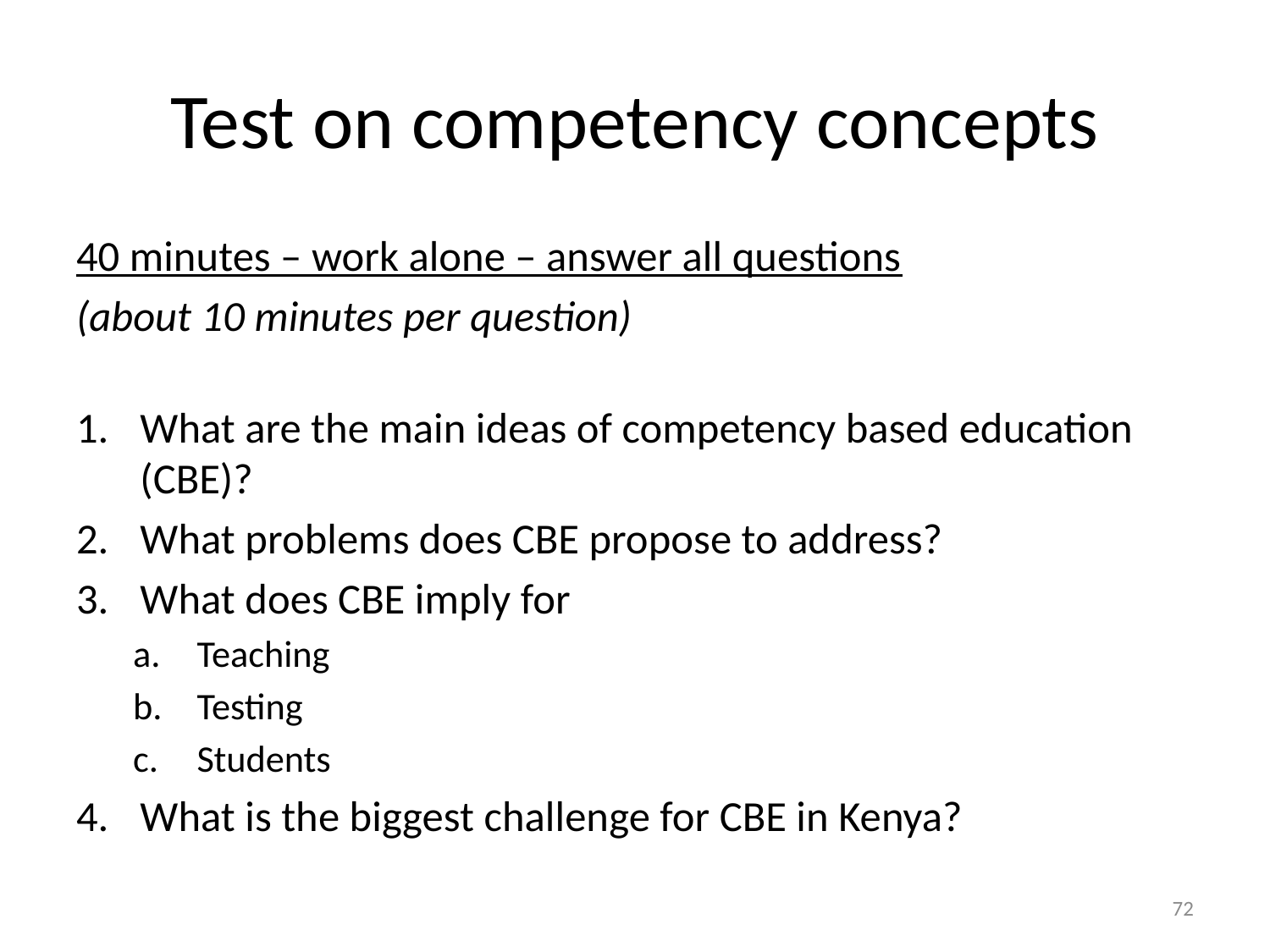

# Test on competency concepts
40 minutes – work alone – answer all questions
(about 10 minutes per question)
What are the main ideas of competency based education (CBE)?
What problems does CBE propose to address?
What does CBE imply for
Teaching
Testing
Students
What is the biggest challenge for CBE in Kenya?

72